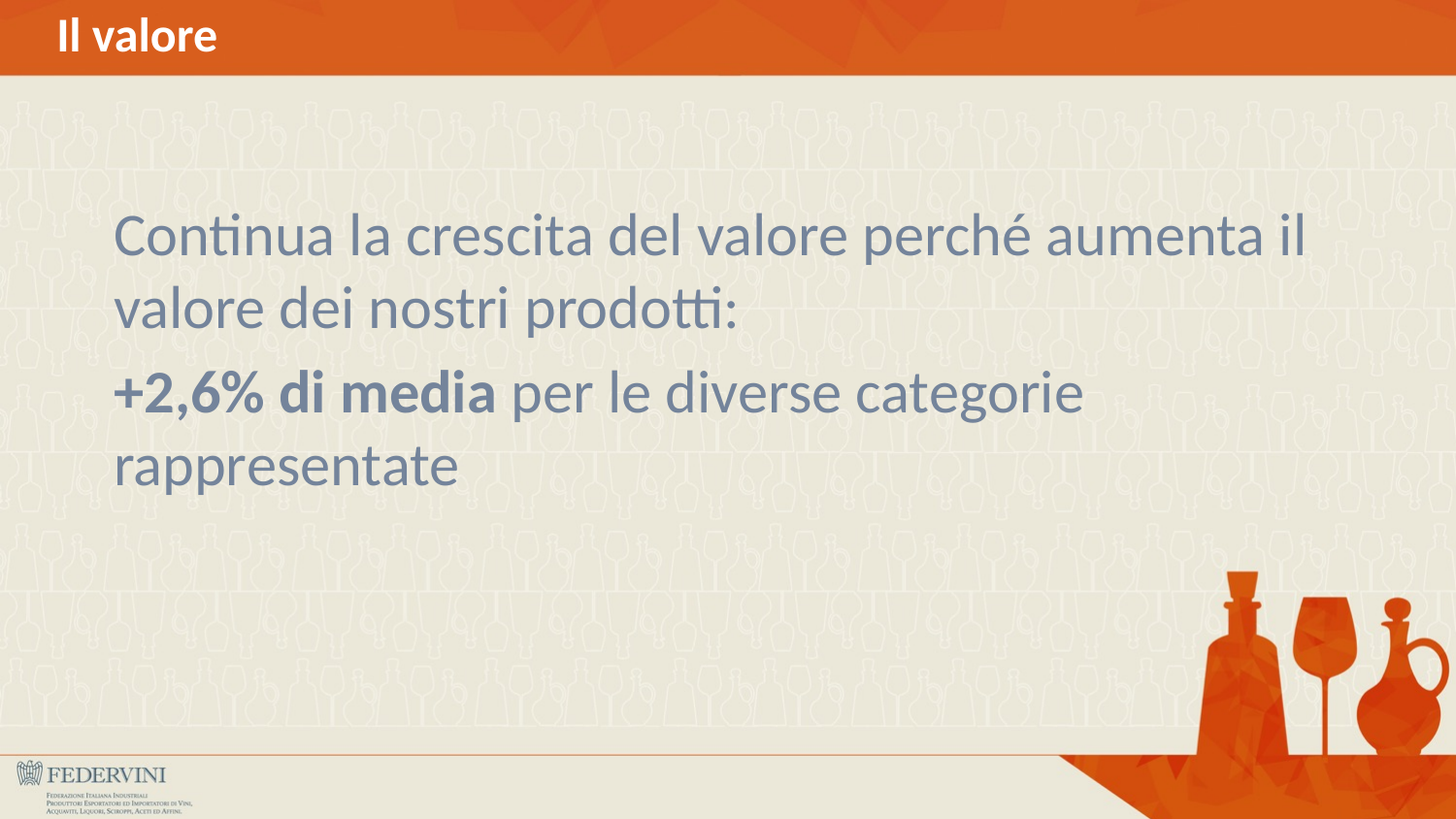

# Il valore

	Continua la crescita del valore perché aumenta il valore dei nostri prodotti:
	+2,6% di media per le diverse categorie rappresentate